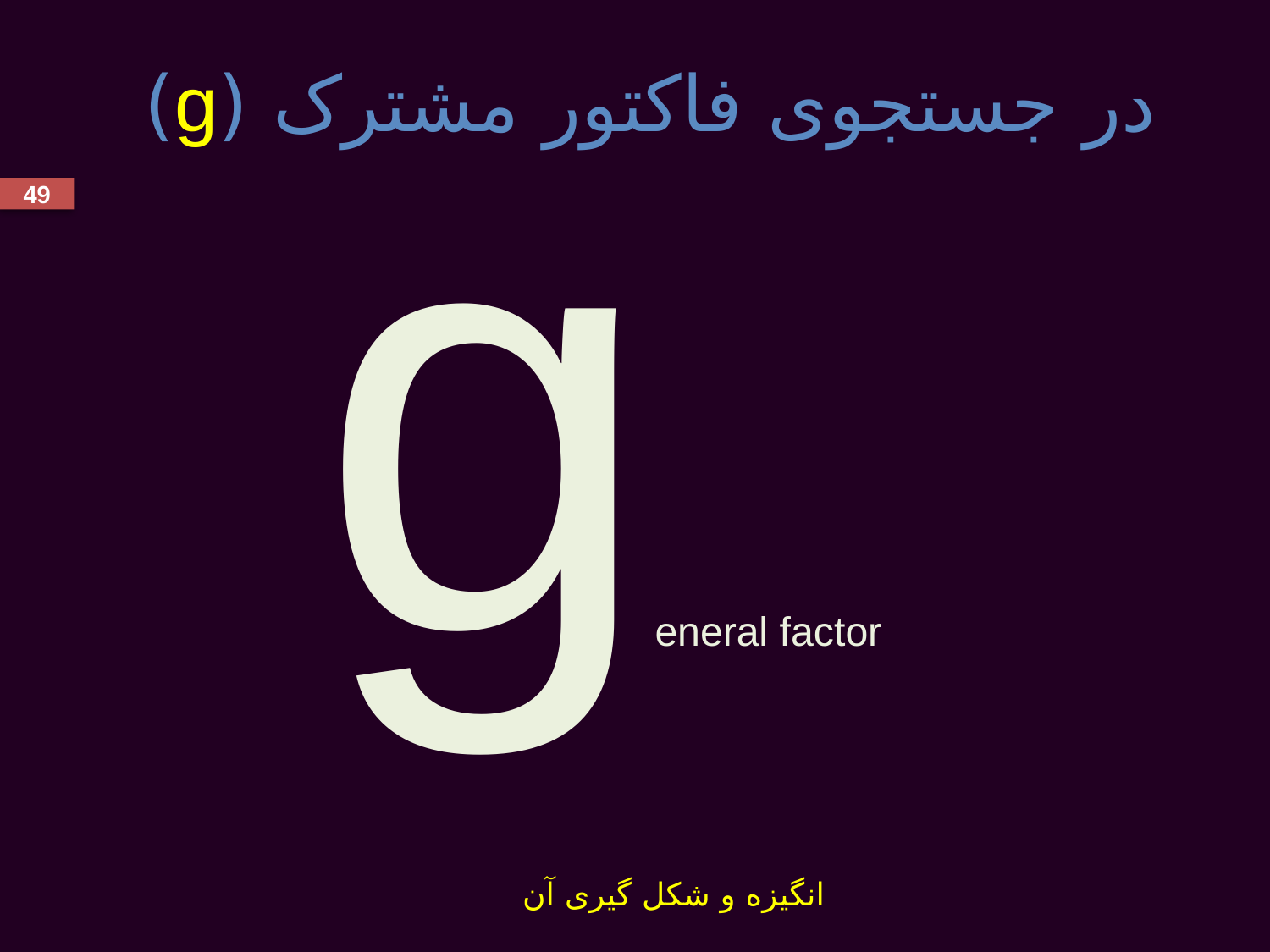

general factor
# در جستجوی فاکتور مشترک (g)
49
انگیزه و شکل گیری آن